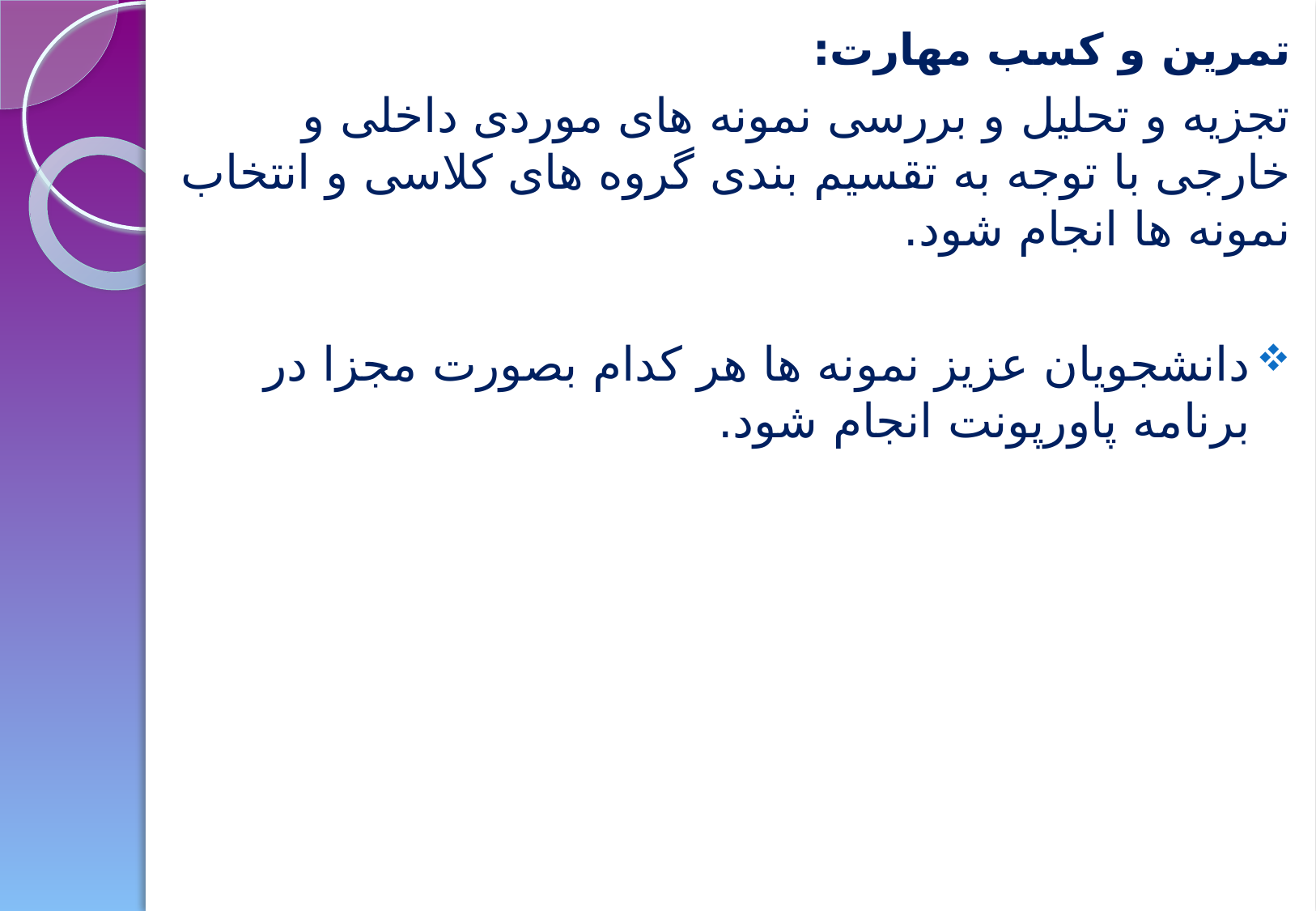

تمرین و کسب مهارت:
تجزیه و تحلیل و بررسی نمونه های موردی داخلی و خارجی با توجه به تقسیم بندی گروه های کلاسی و انتخاب نمونه ها انجام شود.

دانشجویان عزیز نمونه ها هر کدام بصورت مجزا در برنامه پاورپونت انجام شود.